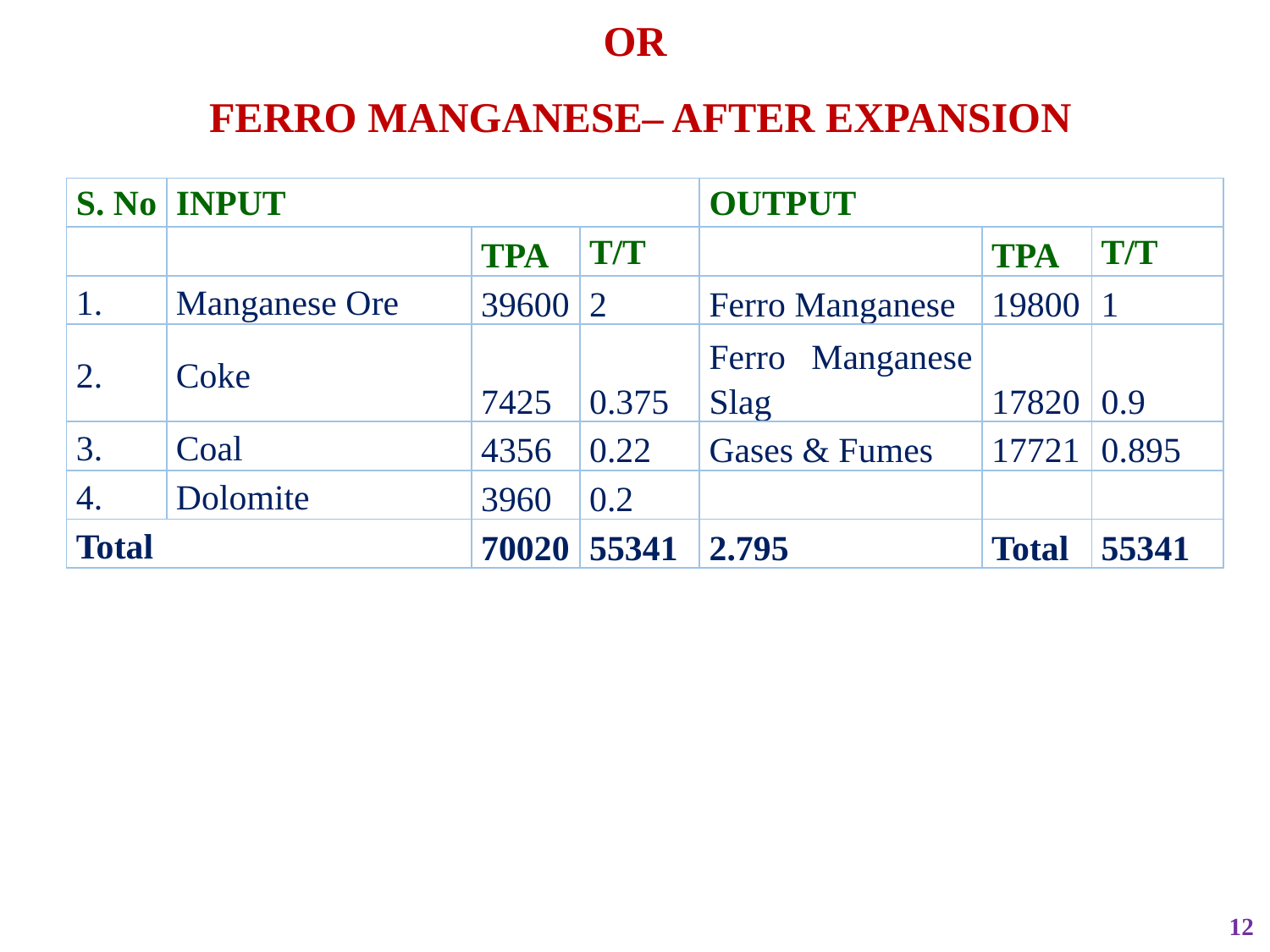

OR
 FERRO MANGANESE– AFTER EXPANSION
| S. No | INPUT |  |  | OUTPUT |  |  |
| --- | --- | --- | --- | --- | --- | --- |
|  |  | TPA | T/T |  | TPA | T/T |
| 1. | Manganese Ore | 39600 | 2 | Ferro Manganese | 19800 | 1 |
| 2. | Coke | 7425 | 0.375 | Ferro Manganese Slag | 17820 | 0.9 |
| 3. | Coal | 4356 | 0.22 | Gases & Fumes | 17721 | 0.895 |
| 4. | Dolomite | 3960 | 0.2 |  |  |  |
| Total |  | 70020 | 55341 | 2.795 | Total | 55341 |